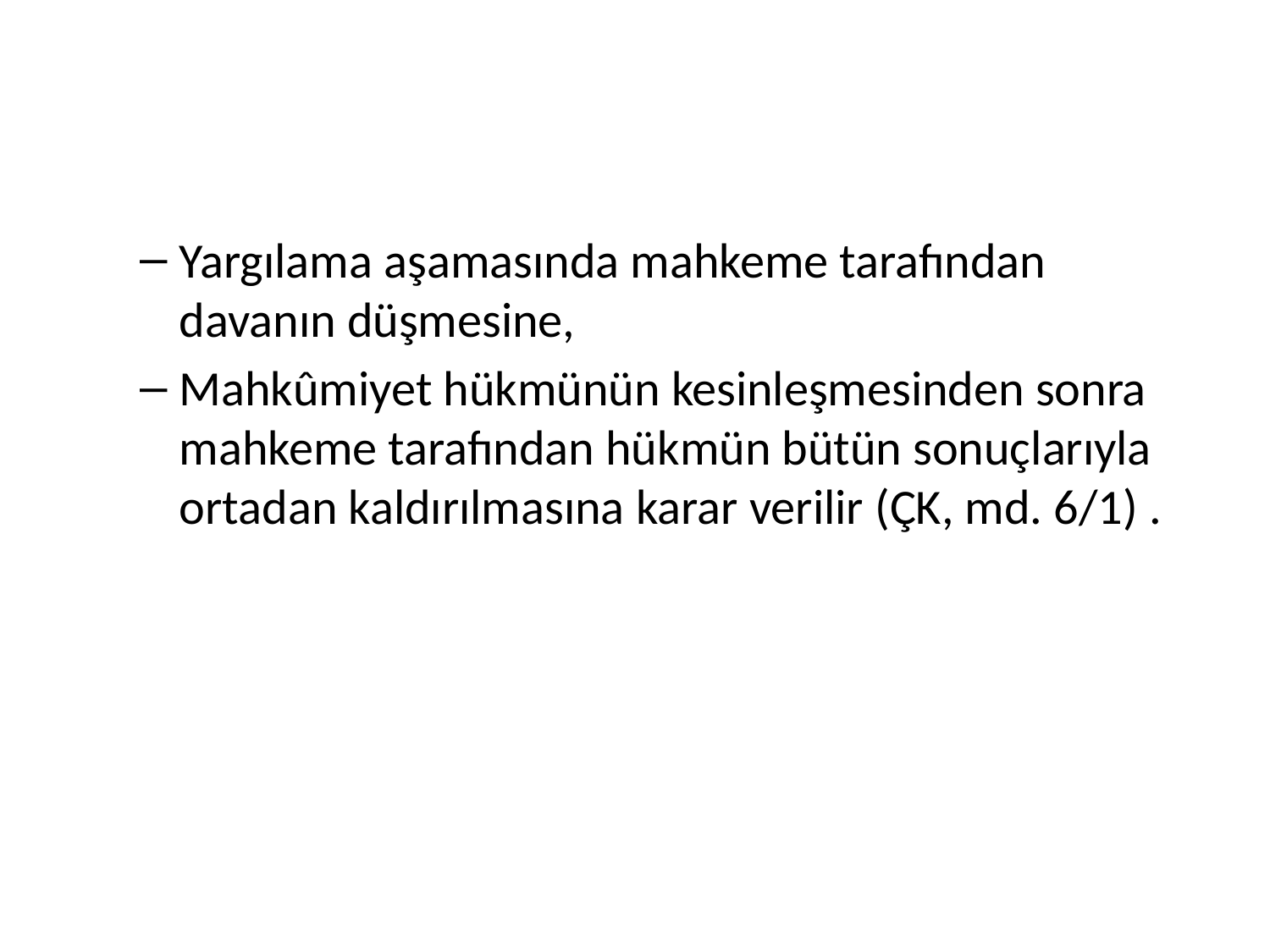

#
Yargılama aşamasında mahkeme tarafından davanın düşmesine,
Mahkûmiyet hükmünün kesinleşmesinden sonra mahkeme tarafından hükmün bütün sonuçlarıyla ortadan kaldırılmasına karar verilir (ÇK, md. 6/1) .